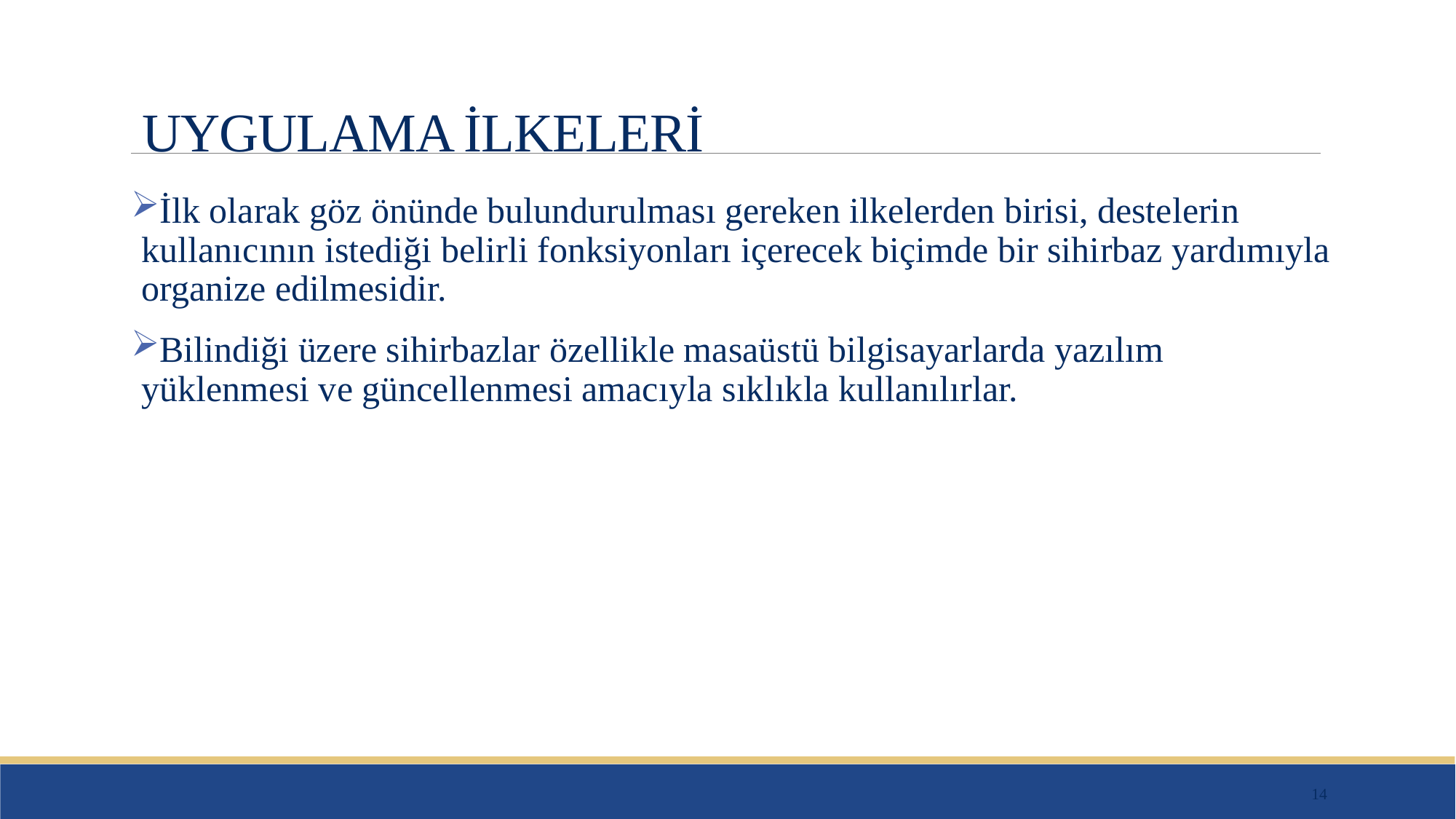

# UYGULAMA İLKELERİ
İlk olarak göz önünde bulundurulması gereken ilkelerden birisi, destelerin kullanıcının istediği belirli fonksiyonları içerecek biçimde bir sihirbaz yardımıyla organize edilmesidir.
Bilindiği üzere sihirbazlar özellikle masaüstü bilgisayarlarda yazılım yüklenmesi ve güncellenmesi amacıyla sıklıkla kullanılırlar.

14